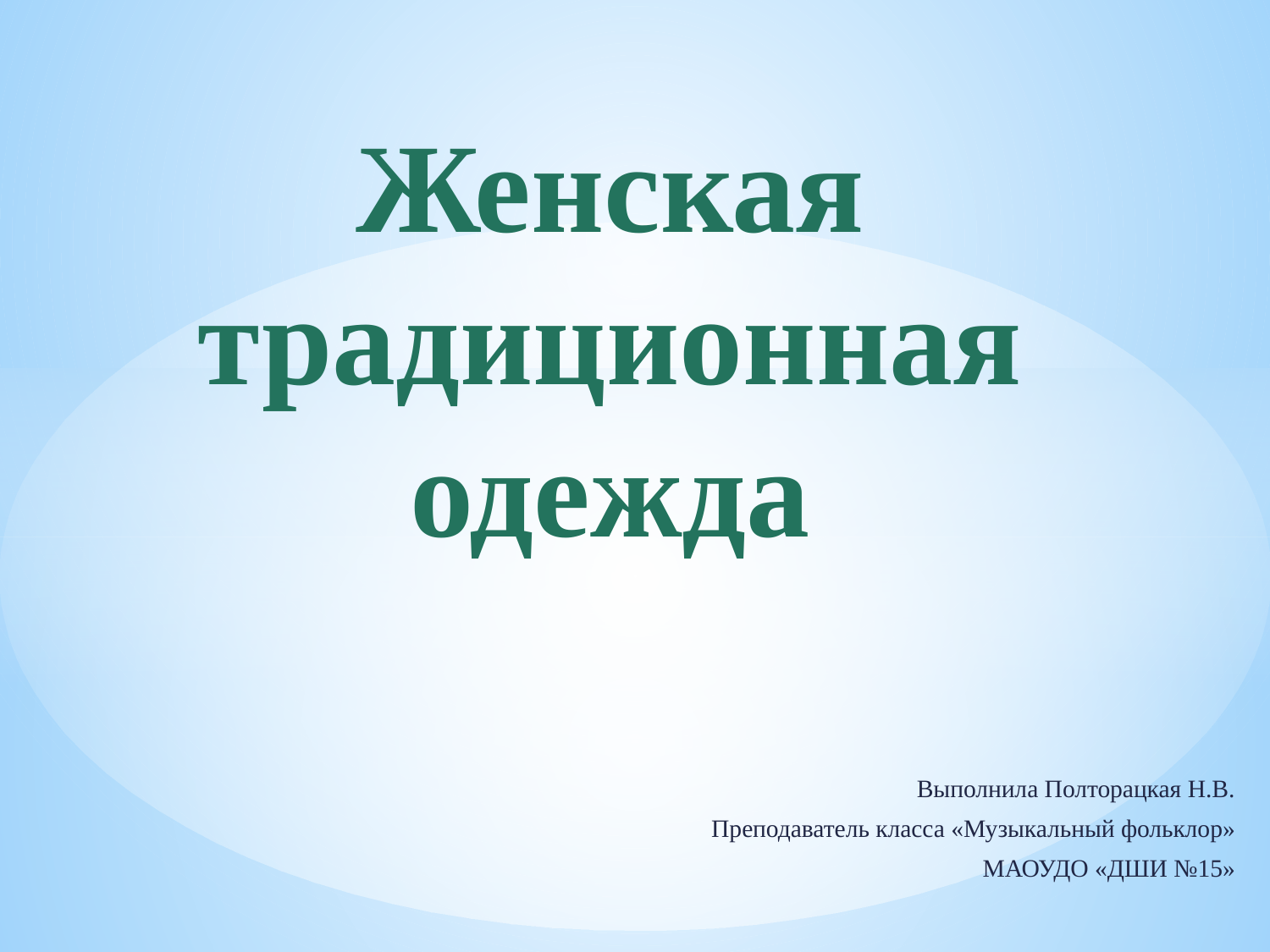

# Женская традиционная одежда
Выполнила Полторацкая Н.В.
Преподаватель класса «Музыкальный фольклор»
МАОУДО «ДШИ №15»